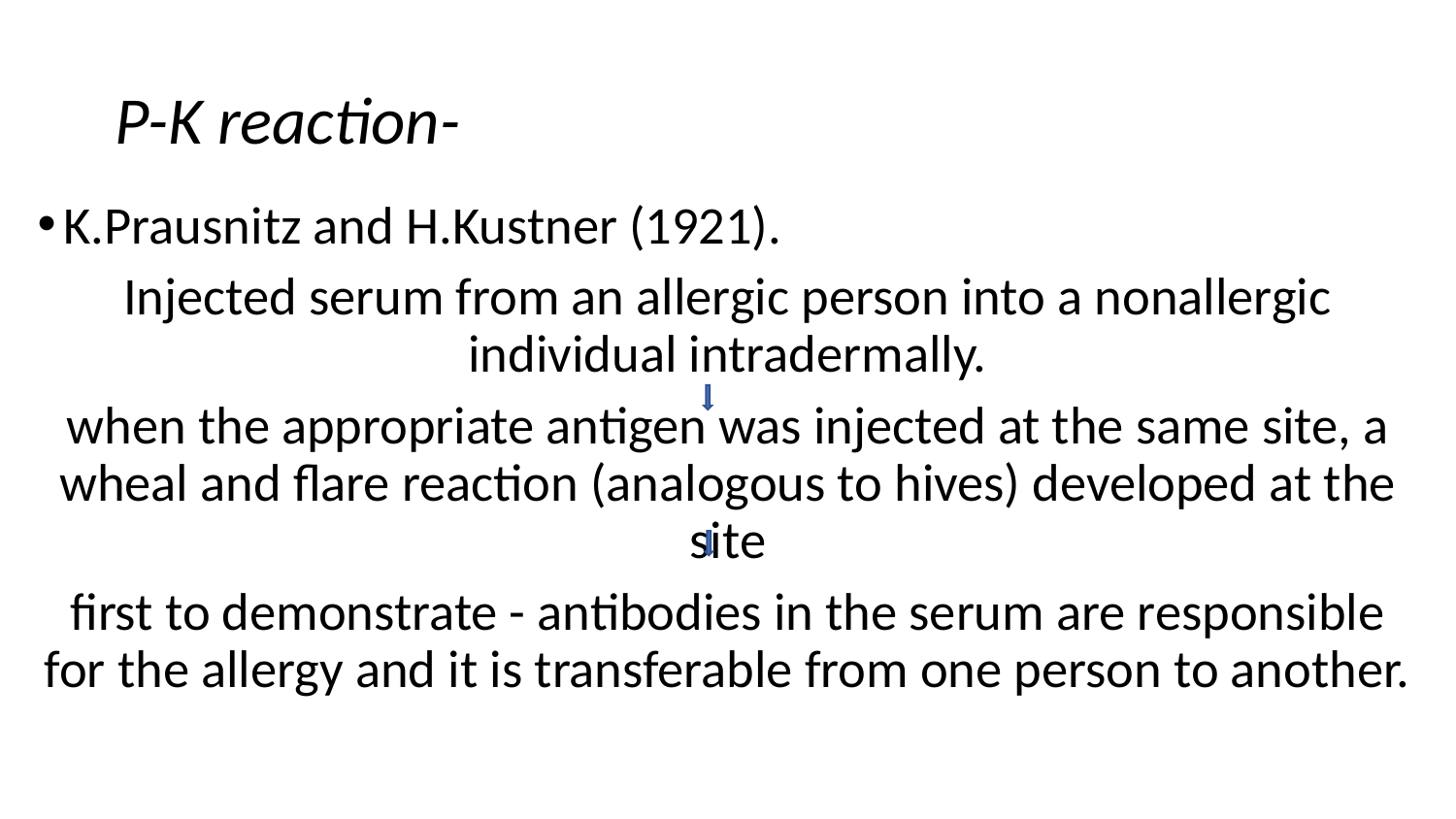

# P-K reaction-
K.Prausnitz and H.Kustner (1921).
Injected serum from an allergic person into a nonallergic individual intradermally.
when the appropriate antigen was injected at the same site, a wheal and flare reaction (analogous to hives) developed at the site
first to demonstrate - antibodies in the serum are responsible for the allergy and it is transferable from one person to another.